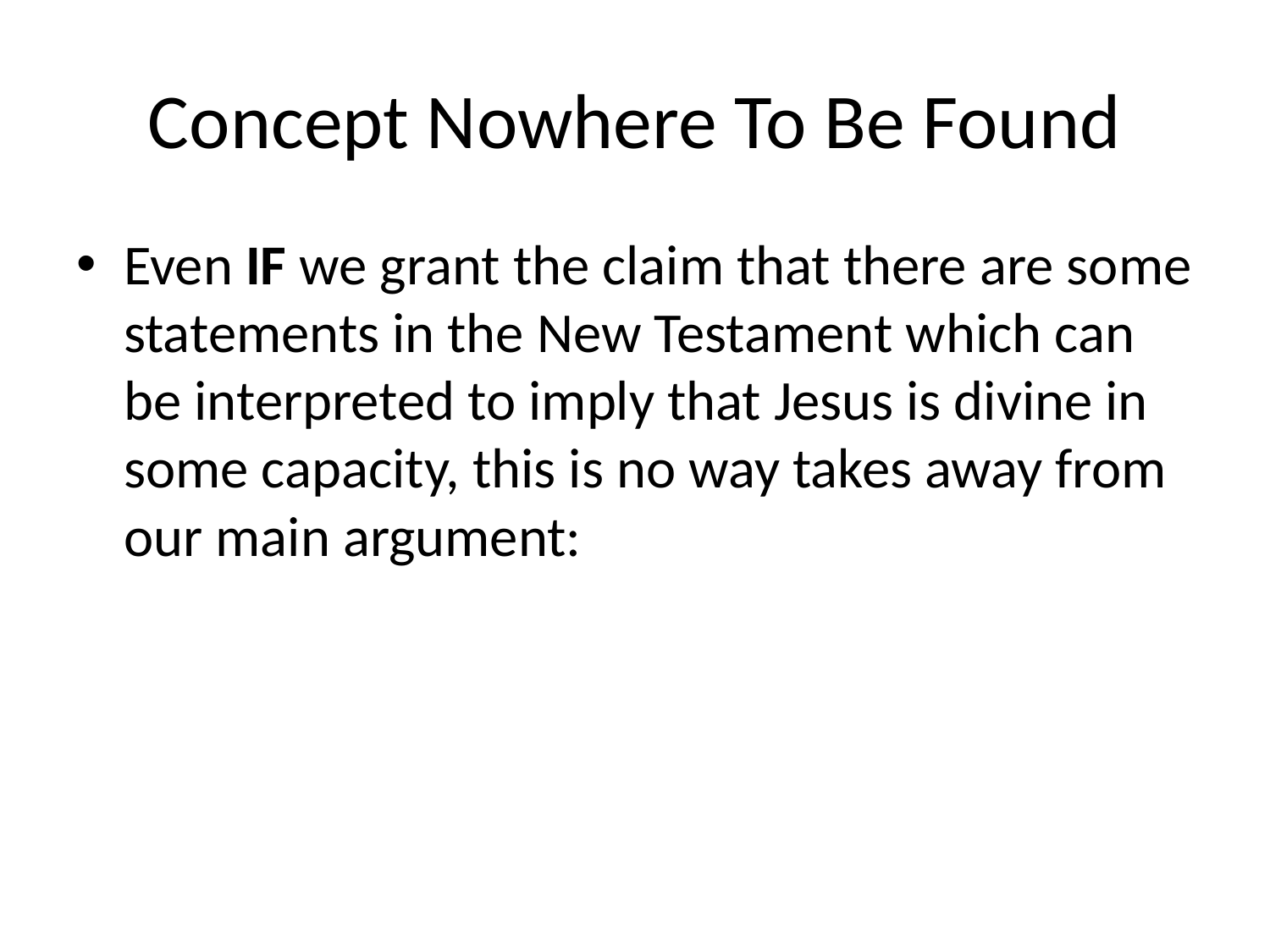

# Concept Nowhere To Be Found
Even IF we grant the claim that there are some statements in the New Testament which can be interpreted to imply that Jesus is divine in some capacity, this is no way takes away from our main argument: